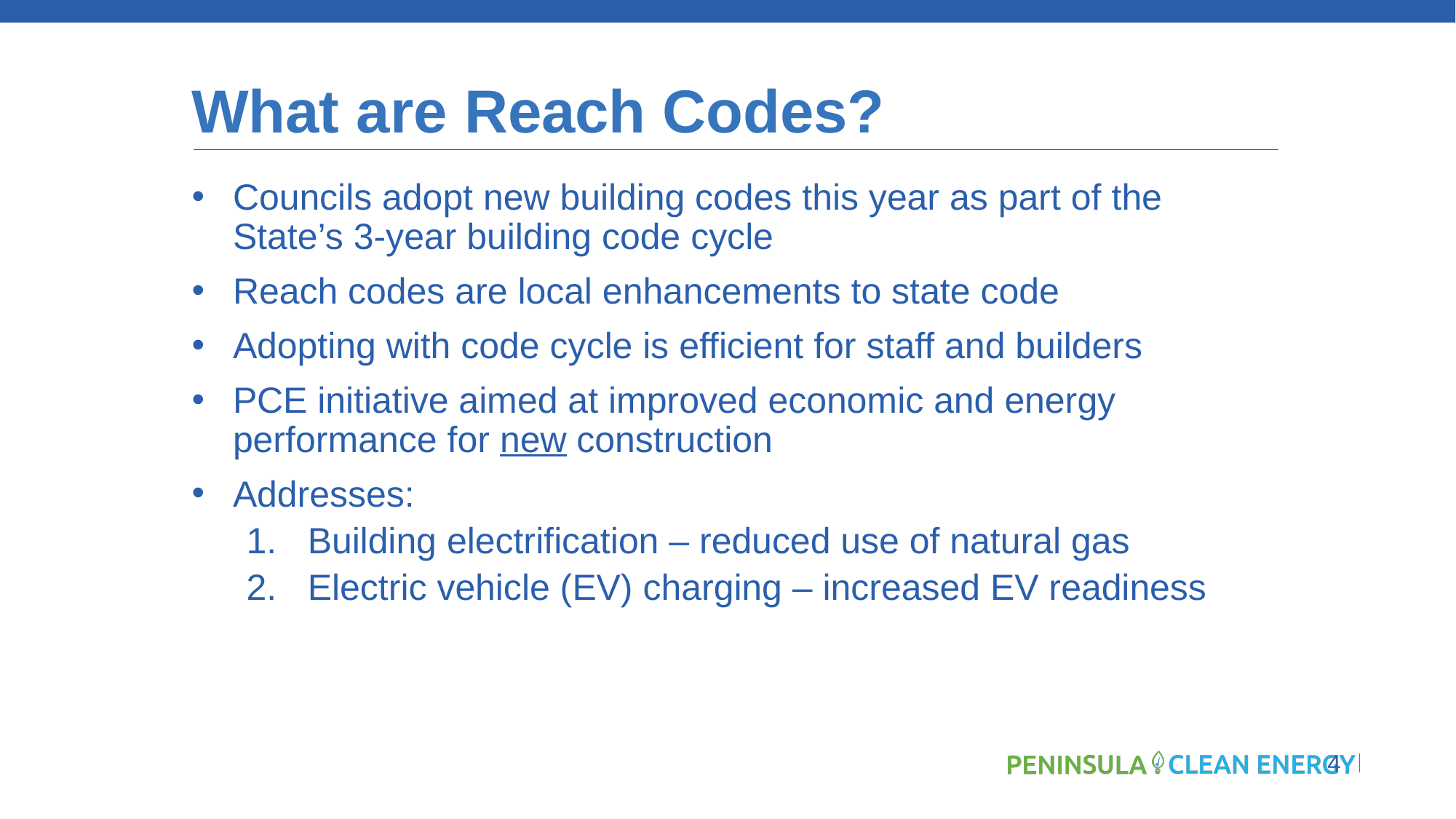

# What are Reach Codes?
Councils adopt new building codes this year as part of the State’s 3-year building code cycle
Reach codes are local enhancements to state code
Adopting with code cycle is efficient for staff and builders
PCE initiative aimed at improved economic and energy performance for new construction
Addresses:
Building electrification – reduced use of natural gas
Electric vehicle (EV) charging – increased EV readiness